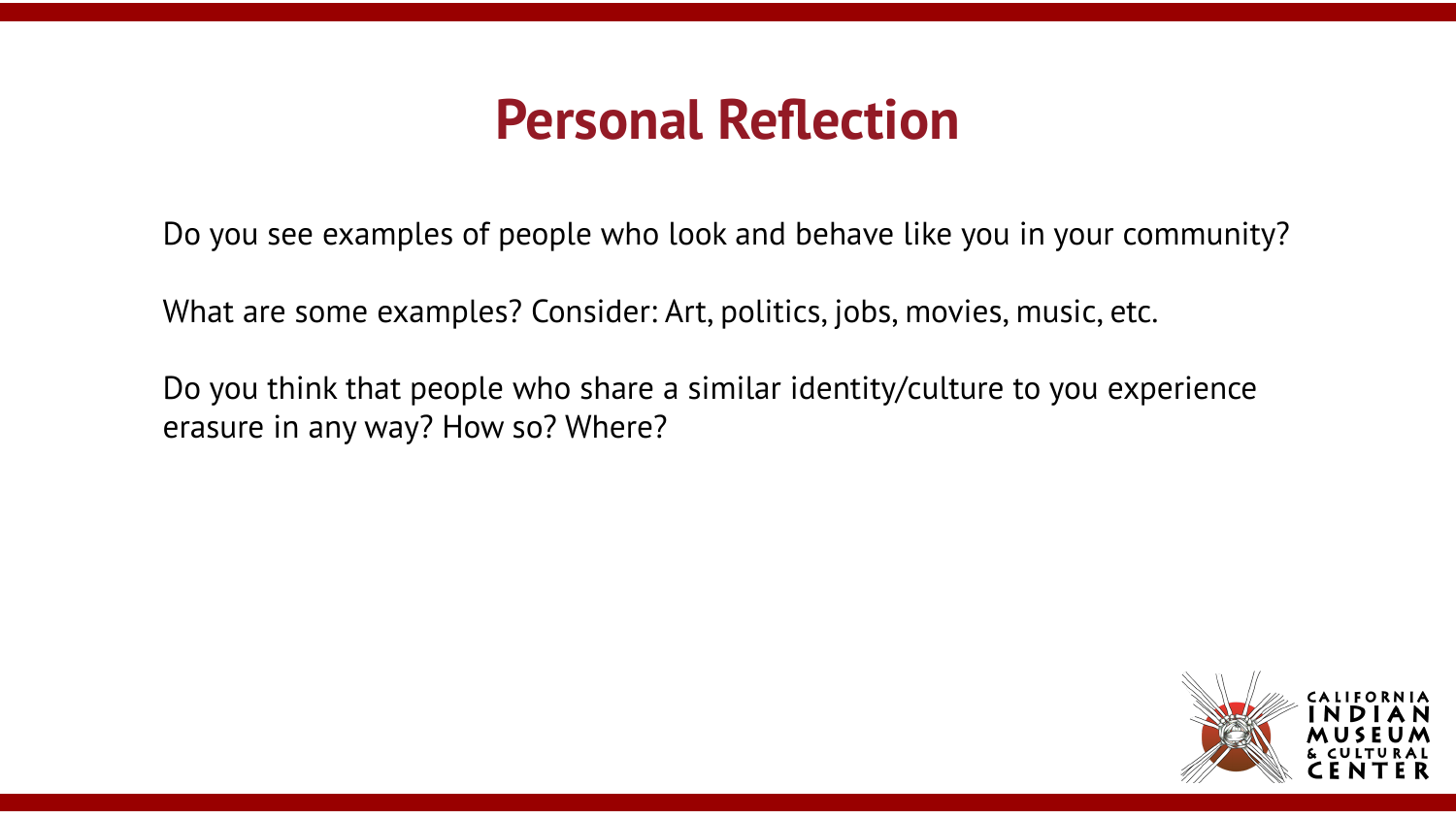

# Personal Reflection

Do you see examples of people who look and behave like you in your community?

What are some examples? Consider: Art, politics, jobs, movies, music, etc.

Do you think that people who share a similar identity/culture to you experience erasure in any way? How so? Where?